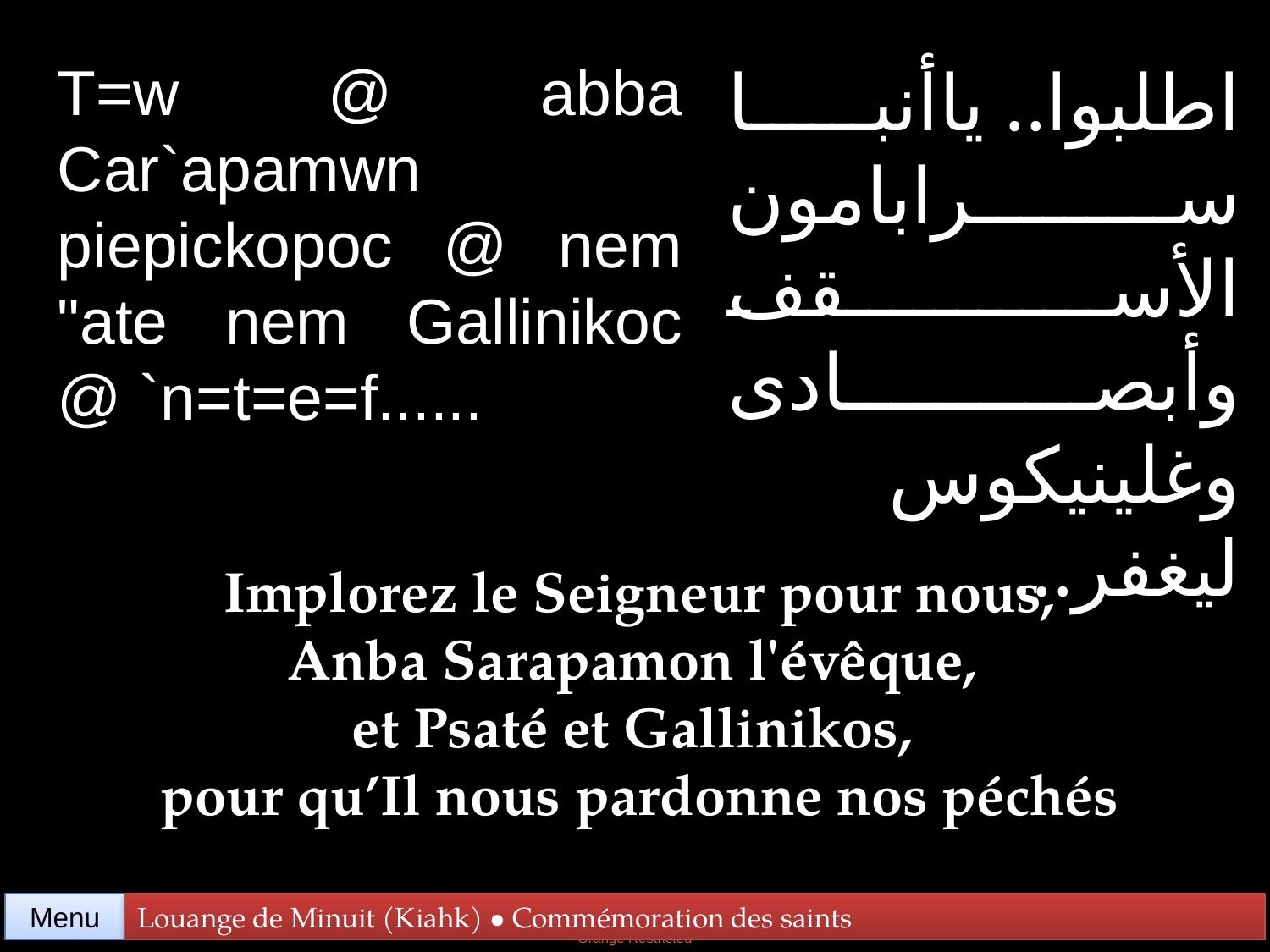

T=w @ abba Car`apamwn piepickopoc @ nem "ate nem Gallinikoc @ `n=t=e=f......
اطلبوا.. ياأنبا سرابامون الأسقف وأبصادى وغلينيكوس ليغفر...
Implorez le Seigneur pour nous,
Anba Sarapamon l'évêque,
et Psaté et Gallinikos,
pour qu’Il nous pardonne nos péchés
Menu
Louange de Minuit (Kiahk) • Commémoration des saints